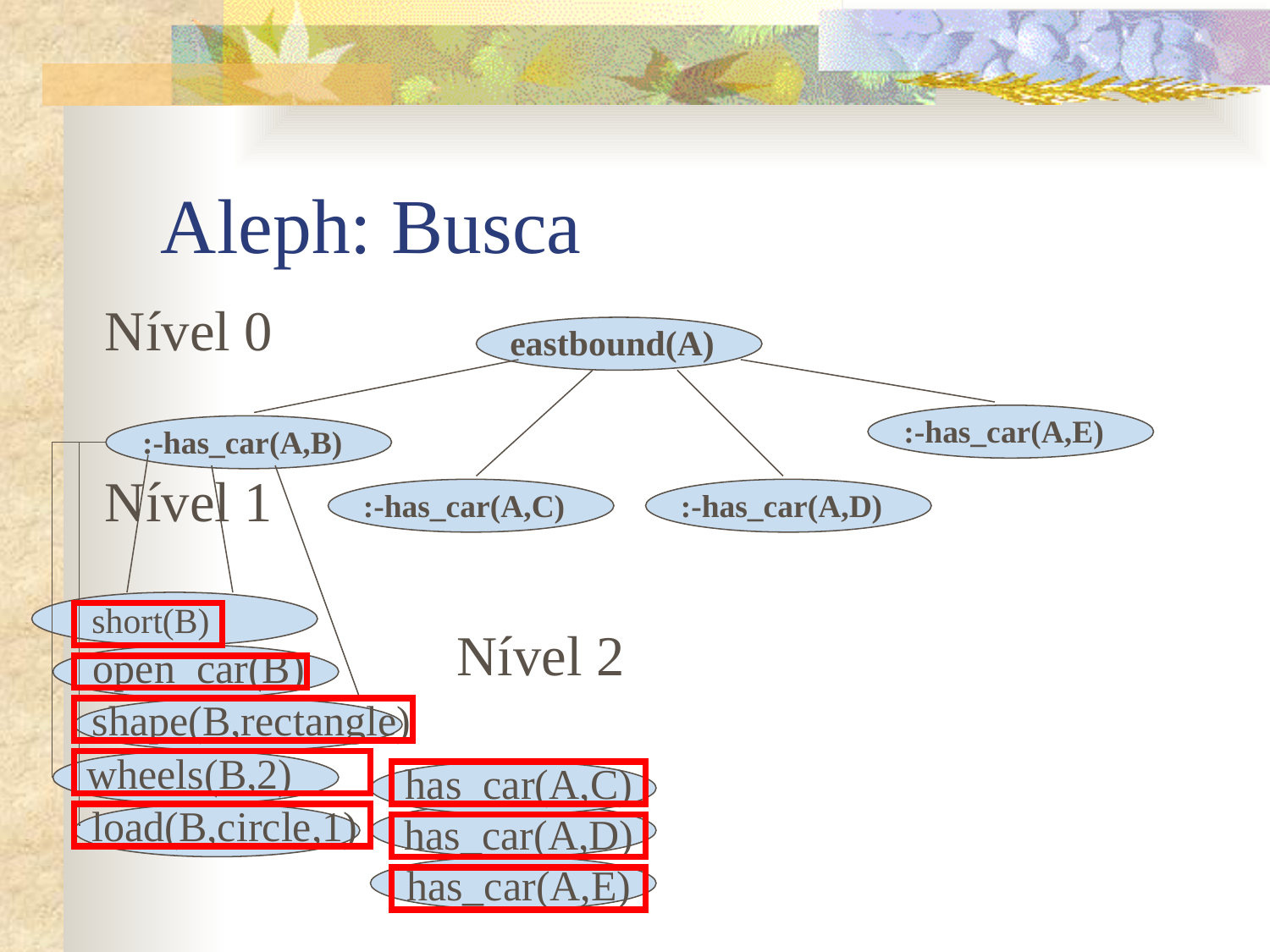

# Aleph: Busca
Nível 0
eastbound(A)

:-has_car(A,E)

:-has_car(A,B)

Nível 1

:-has_car(A,C)

:-has_car(A,D)

short(B)

Nível 2
open_car(B)

shape(B,rectangle)

wheels(B,2)

has_car(A,C)
has_car(A,D)
has_car(A,E)

load(B,circle,1)